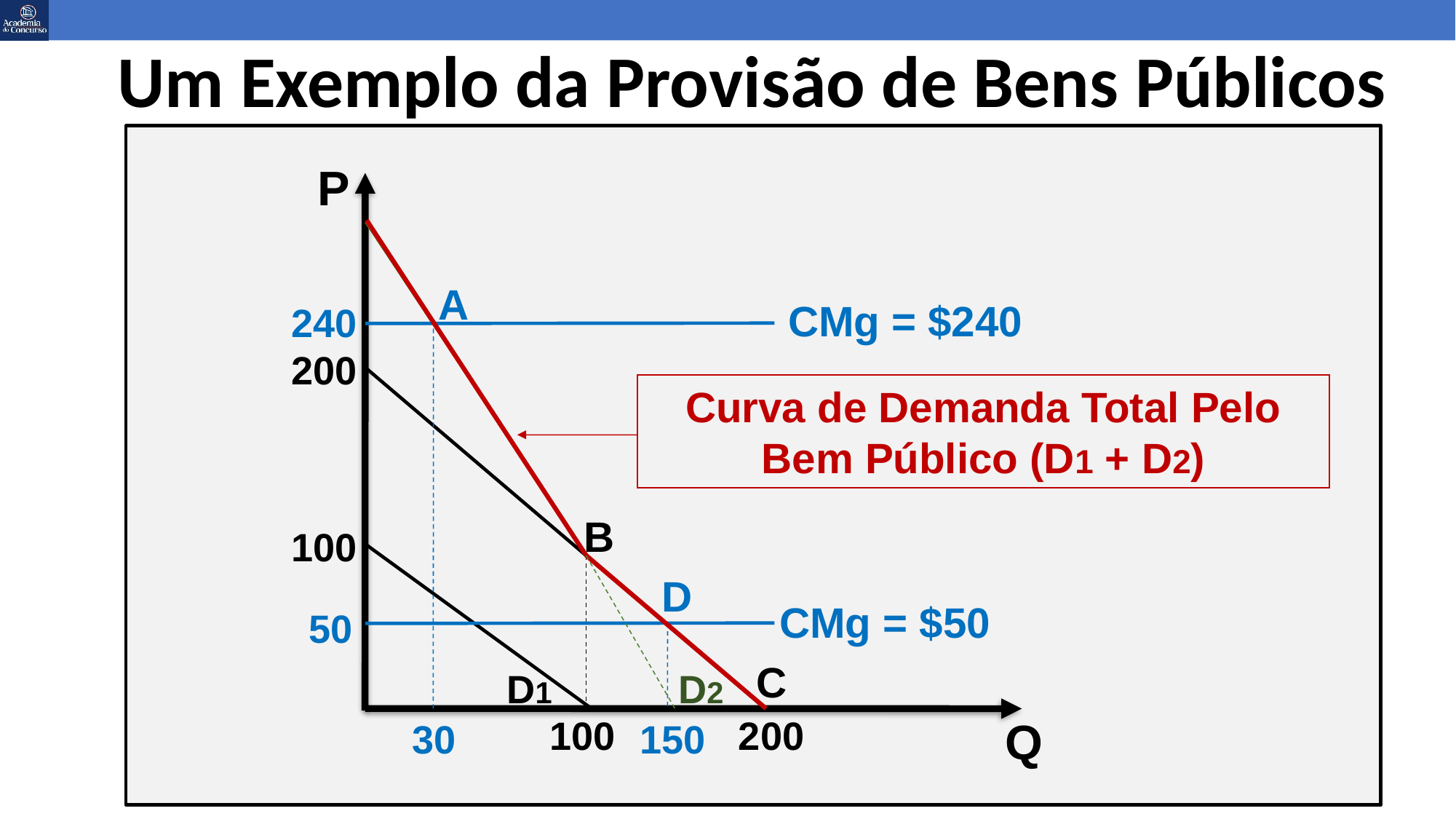

Um Exemplo da Provisão de Bens Públicos

P
Curva de Demanda Total Pelo Bem Público (D1 + D2)
A
CMg = $240
240
200
B
100
D
CMg = $50
50
C
D1
D2
100
200
Q
30
150